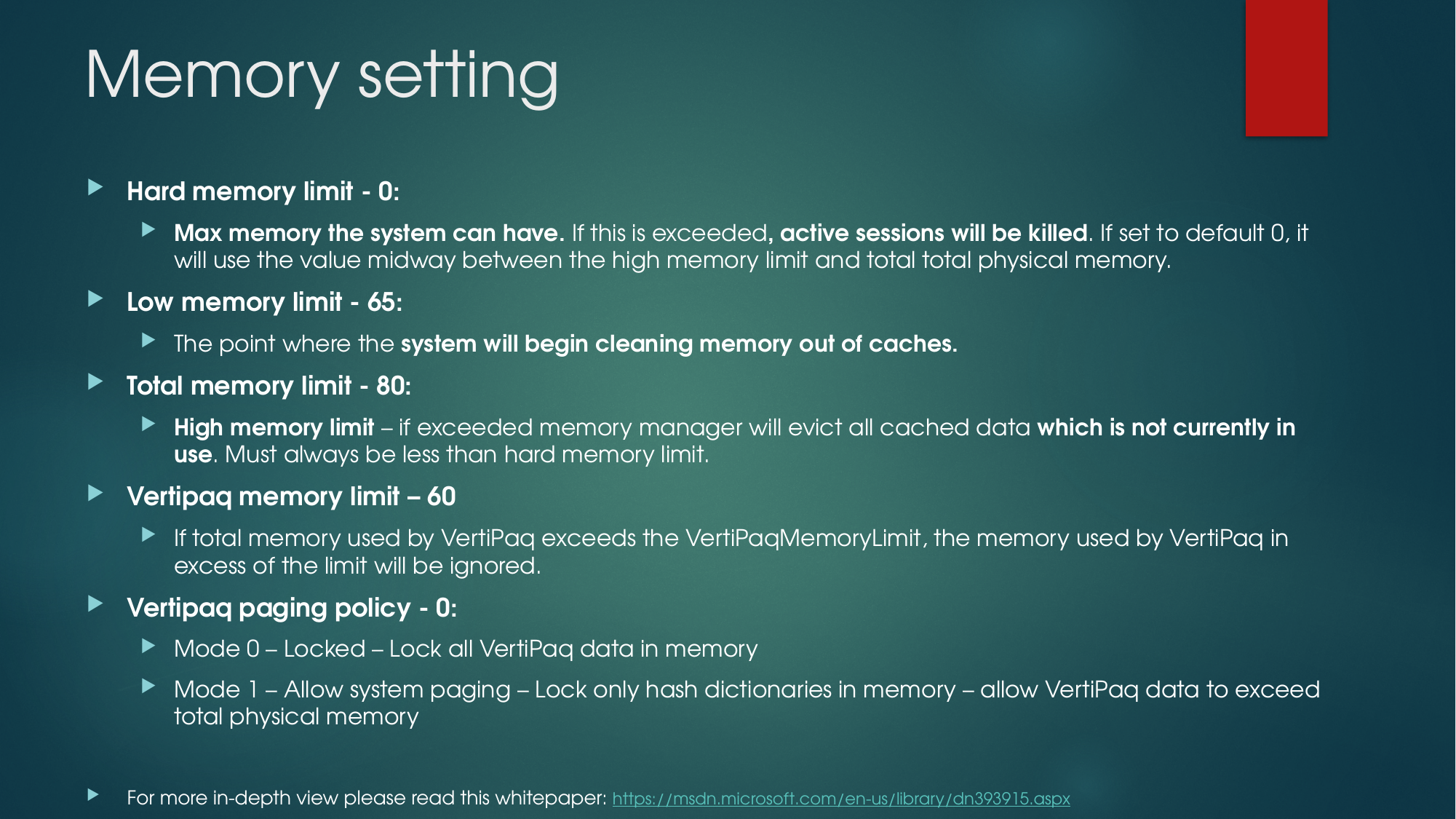

# Memory setting

Hard memory limit - 0:
Max memory the system can have. If this is exceeded, active sessions will be killed. If set to default 0, it will use the value midway between the high memory limit and total total physical memory.
Low memory limit - 65:
The point where the system will begin cleaning memory out of caches.
Total memory limit - 80:
High memory limit – if exceeded memory manager will evict all cached data which is not currently in use. Must always be less than hard memory limit.
Vertipaq memory limit – 60
If total memory used by VertiPaq exceeds the VertiPaqMemoryLimit, the memory used by VertiPaq in excess of the limit will be ignored.
Vertipaq paging policy - 0:
Mode 0 – Locked – Lock all VertiPaq data in memory
Mode 1 – Allow system paging – Lock only hash dictionaries in memory – allow VertiPaq data to exceed total physical memory

For more in-depth view please read this whitepaper: https://msdn.microsoft.com/en-us/library/dn393915.aspx